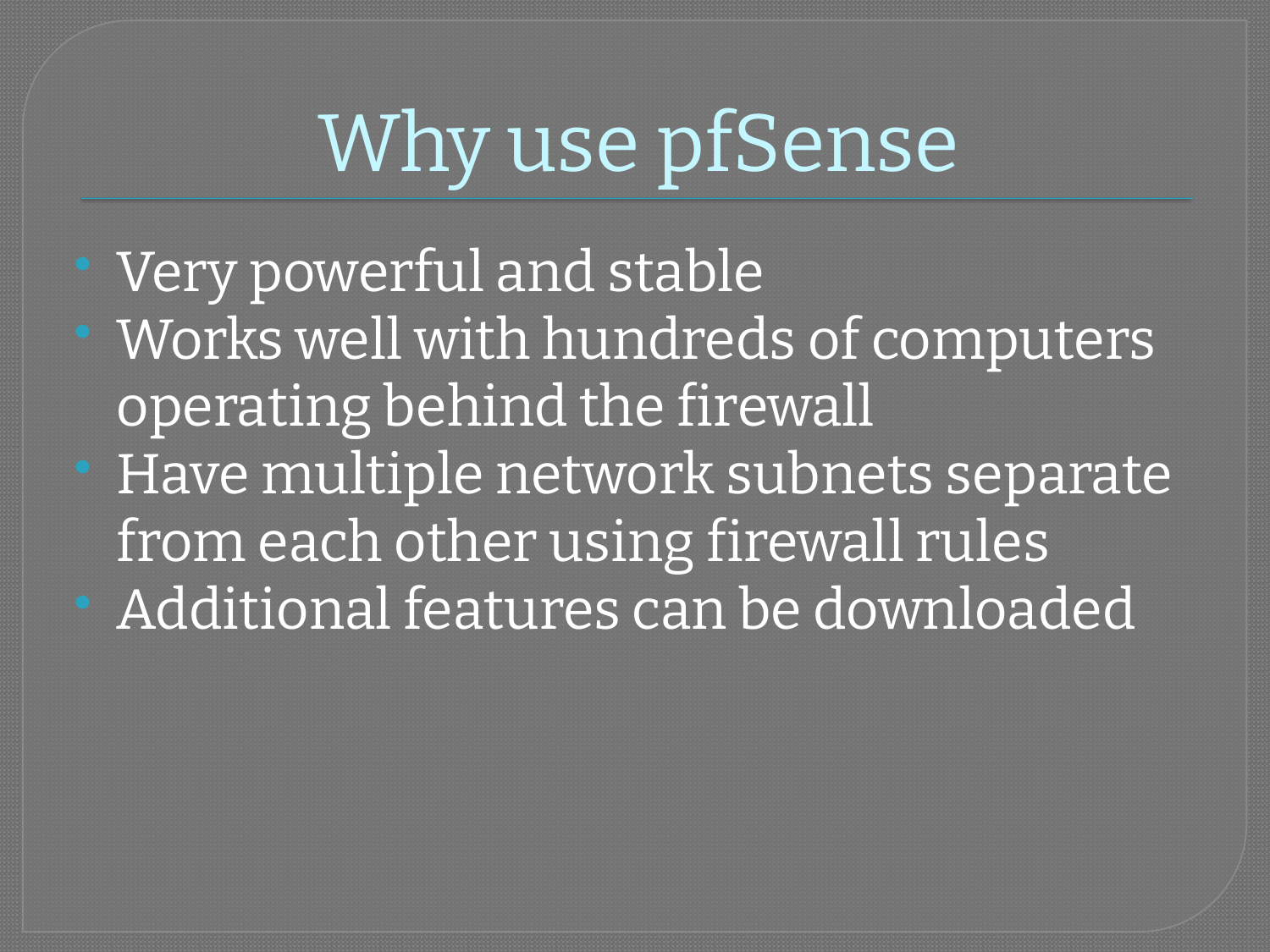

# Why use pfSense
Very powerful and stable
Works well with hundreds of computers operating behind the firewall
Have multiple network subnets separate from each other using firewall rules
Additional features can be downloaded